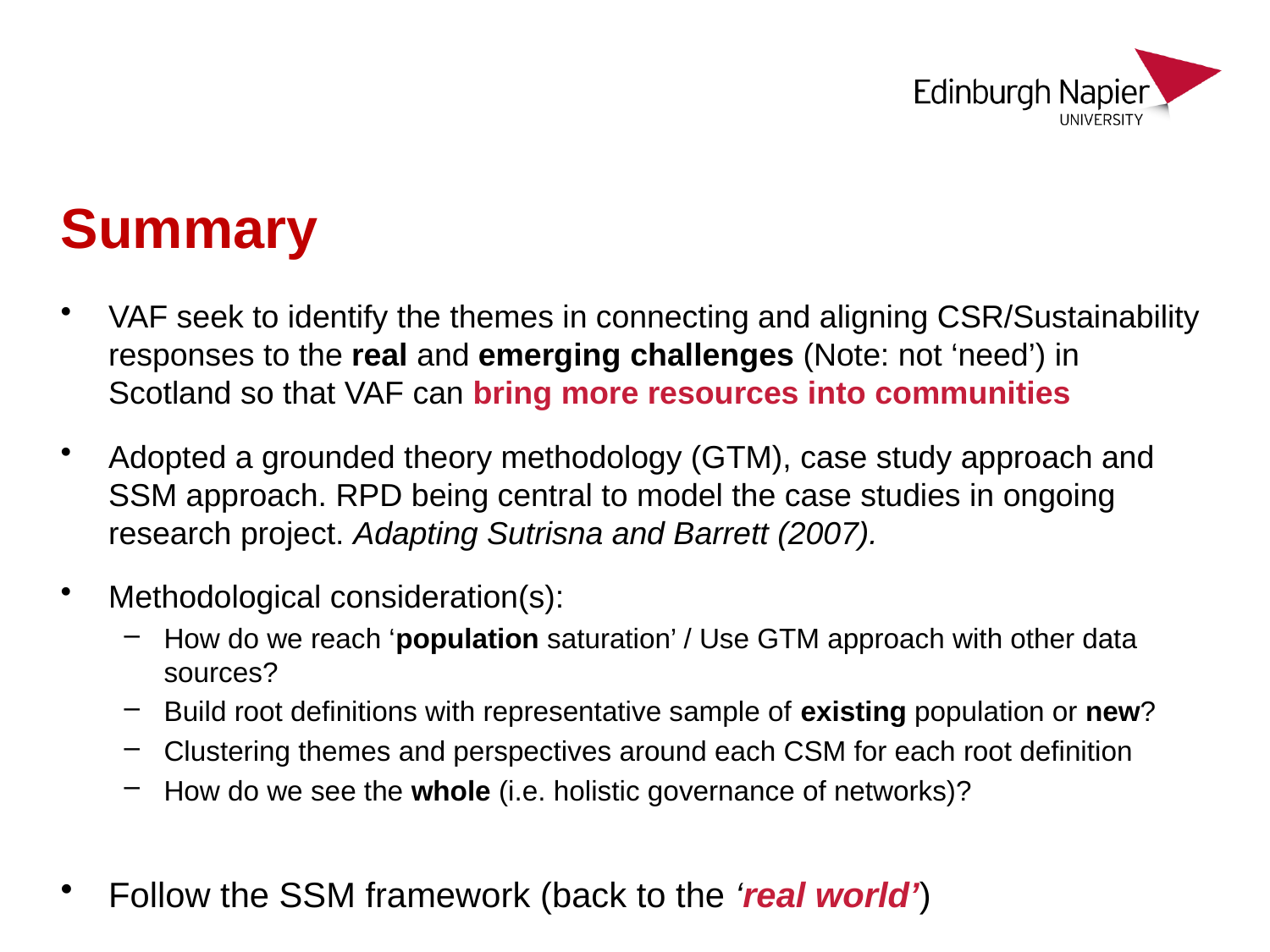

# Summary
VAF seek to identify the themes in connecting and aligning CSR/Sustainability responses to the real and emerging challenges (Note: not ‘need’) in Scotland so that VAF can bring more resources into communities

Adopted a grounded theory methodology (GTM), case study approach and SSM approach. RPD being central to model the case studies in ongoing research project. Adapting Sutrisna and Barrett (2007).

Methodological consideration(s):
How do we reach ‘population saturation’ / Use GTM approach with other data sources?
Build root definitions with representative sample of existing population or new?
Clustering themes and perspectives around each CSM for each root definition
How do we see the whole (i.e. holistic governance of networks)?

Follow the SSM framework (back to the ‘real world’)